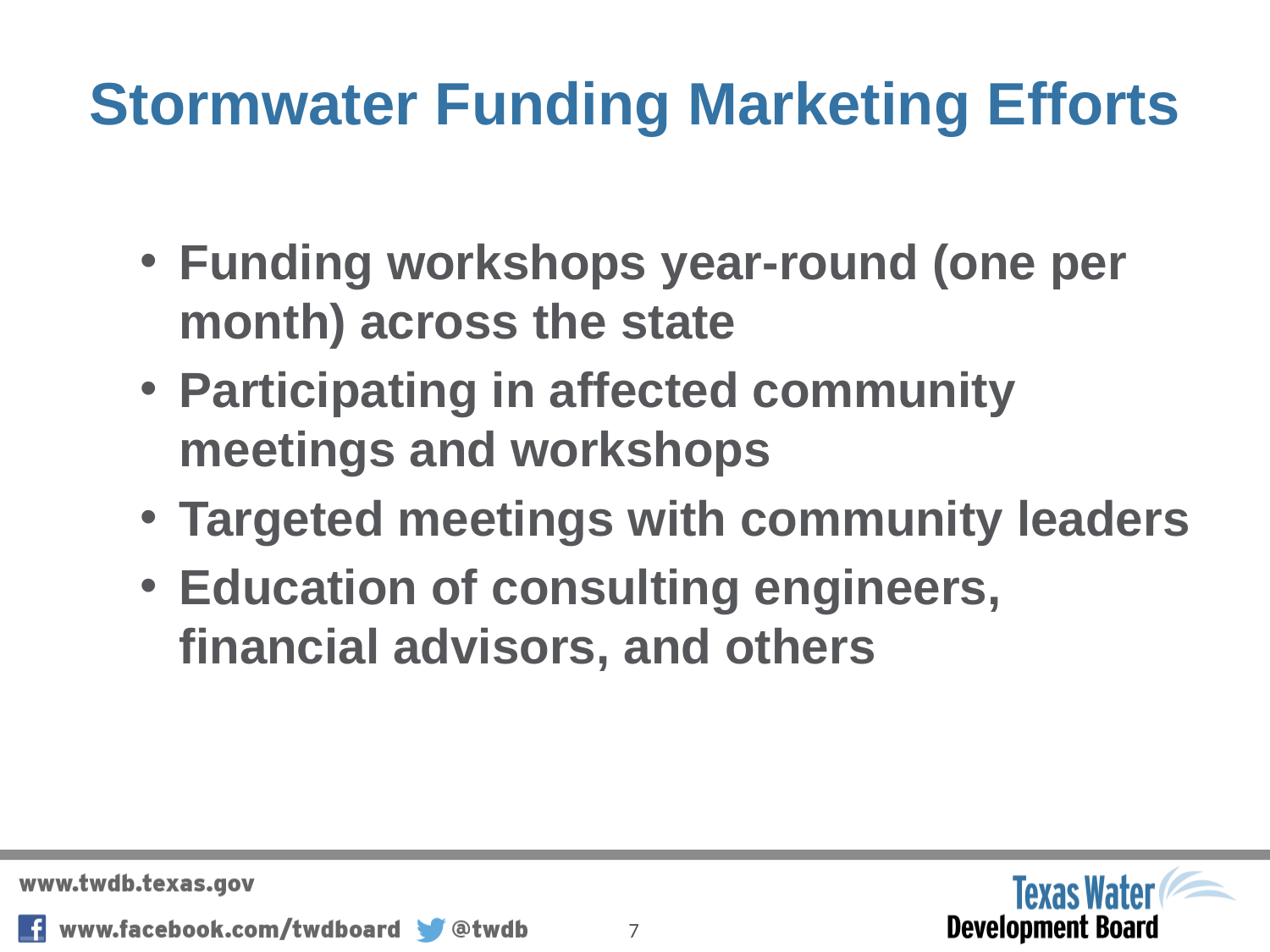

# Stormwater Funding Marketing Efforts
Funding workshops year-round (one per month) across the state
Participating in affected community meetings and workshops
Targeted meetings with community leaders
Education of consulting engineers, financial advisors, and others
7